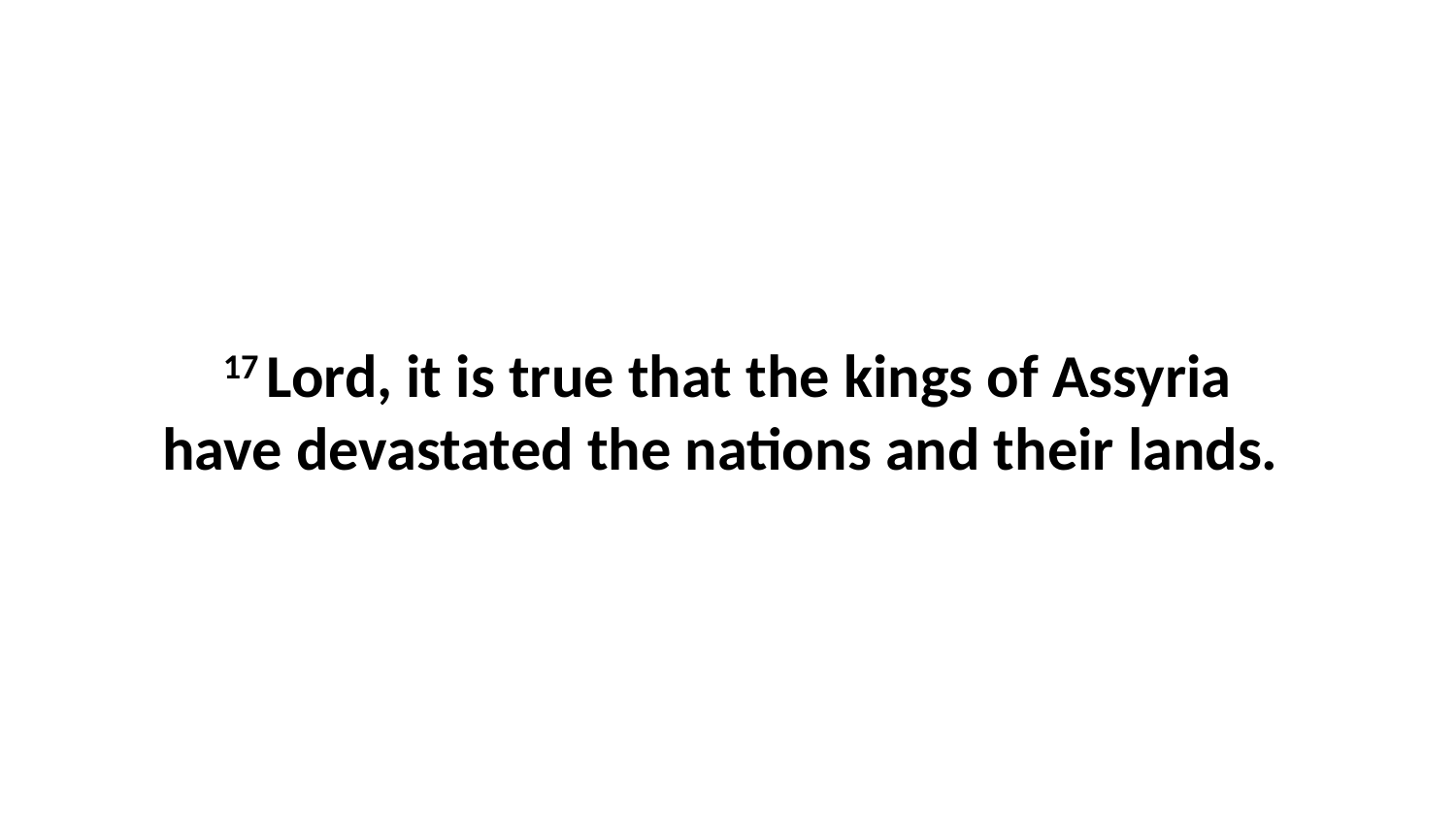

17 Lord, it is true that the kings of Assyria have devastated the nations and their lands.